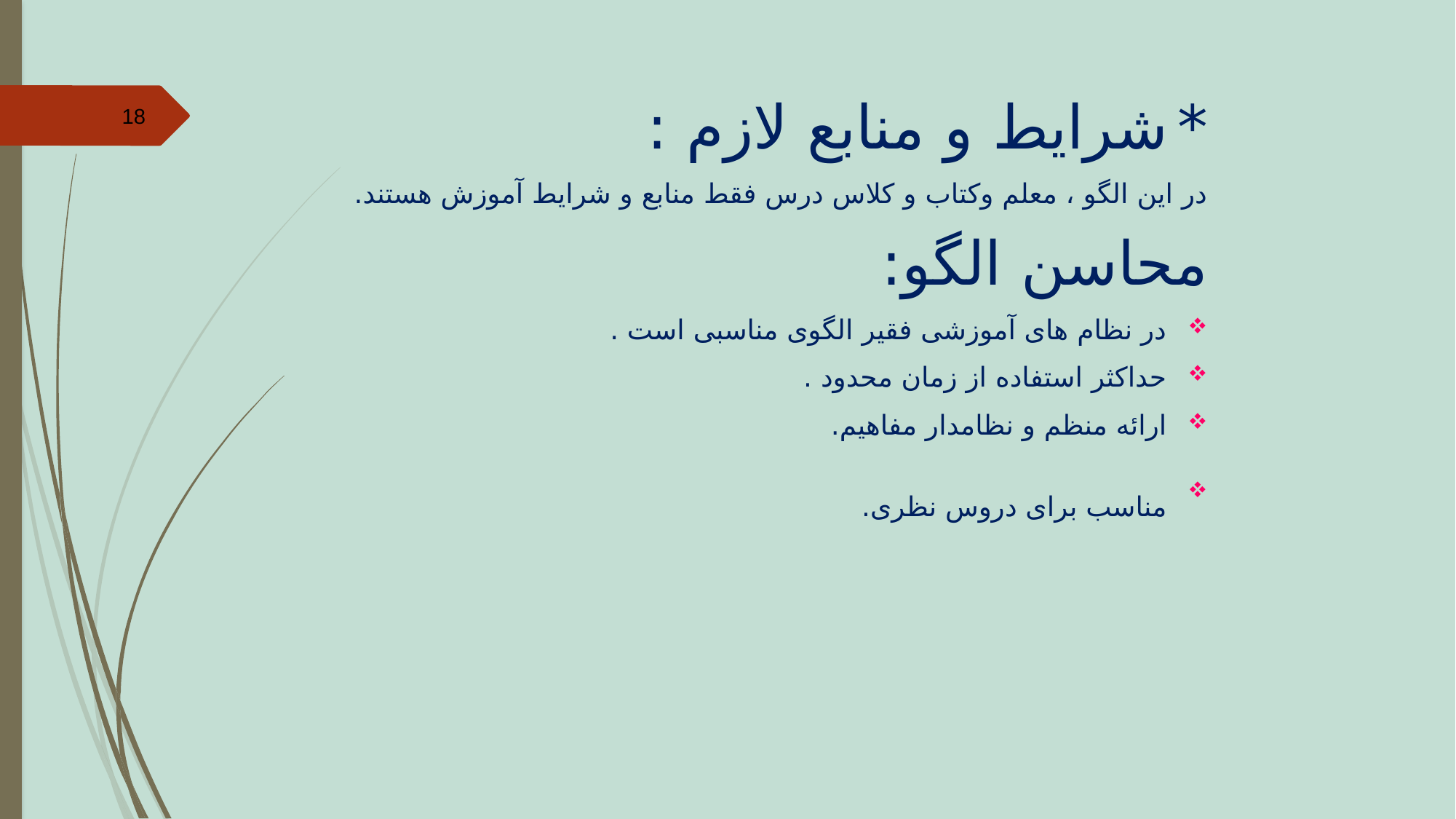

* شرایط و منابع لازم :
در این الگو ، معلم وکتاب و کلاس درس فقط منابع و شرایط آموزش هستند.
محاسن الگو:
در نظام های آموزشی فقیر الگوی مناسبی است .
حداکثر استفاده از زمان محدود .
ارائه منظم و نظامدار مفاهیم.
مناسب برای دروس نظری.
18